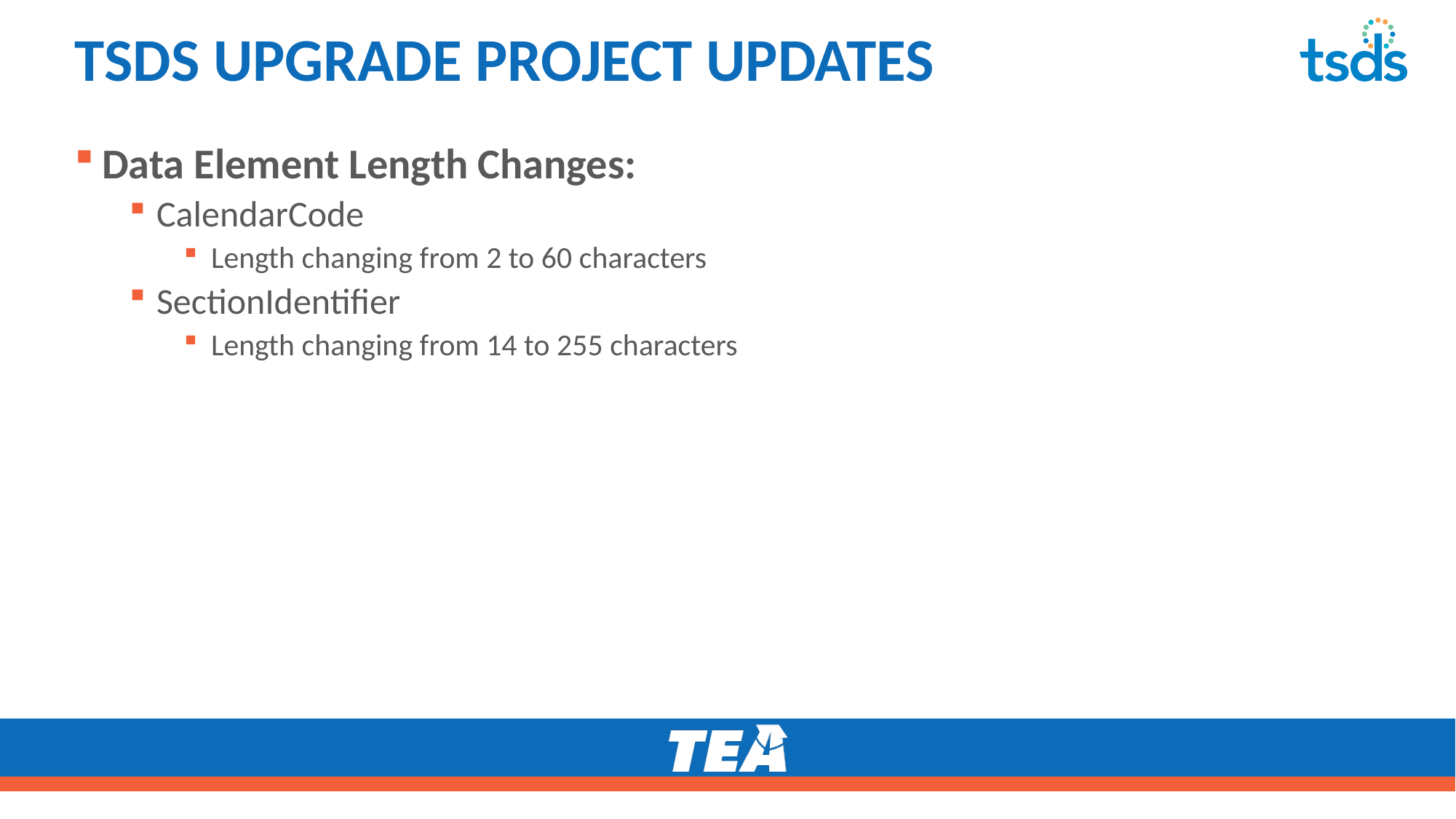

# TSDS UPGRADE PROJECT UPDATES 1
Data Element Length Changes:
CalendarCode
Length changing from 2 to 60 characters
SectionIdentifier
Length changing from 14 to 255 characters